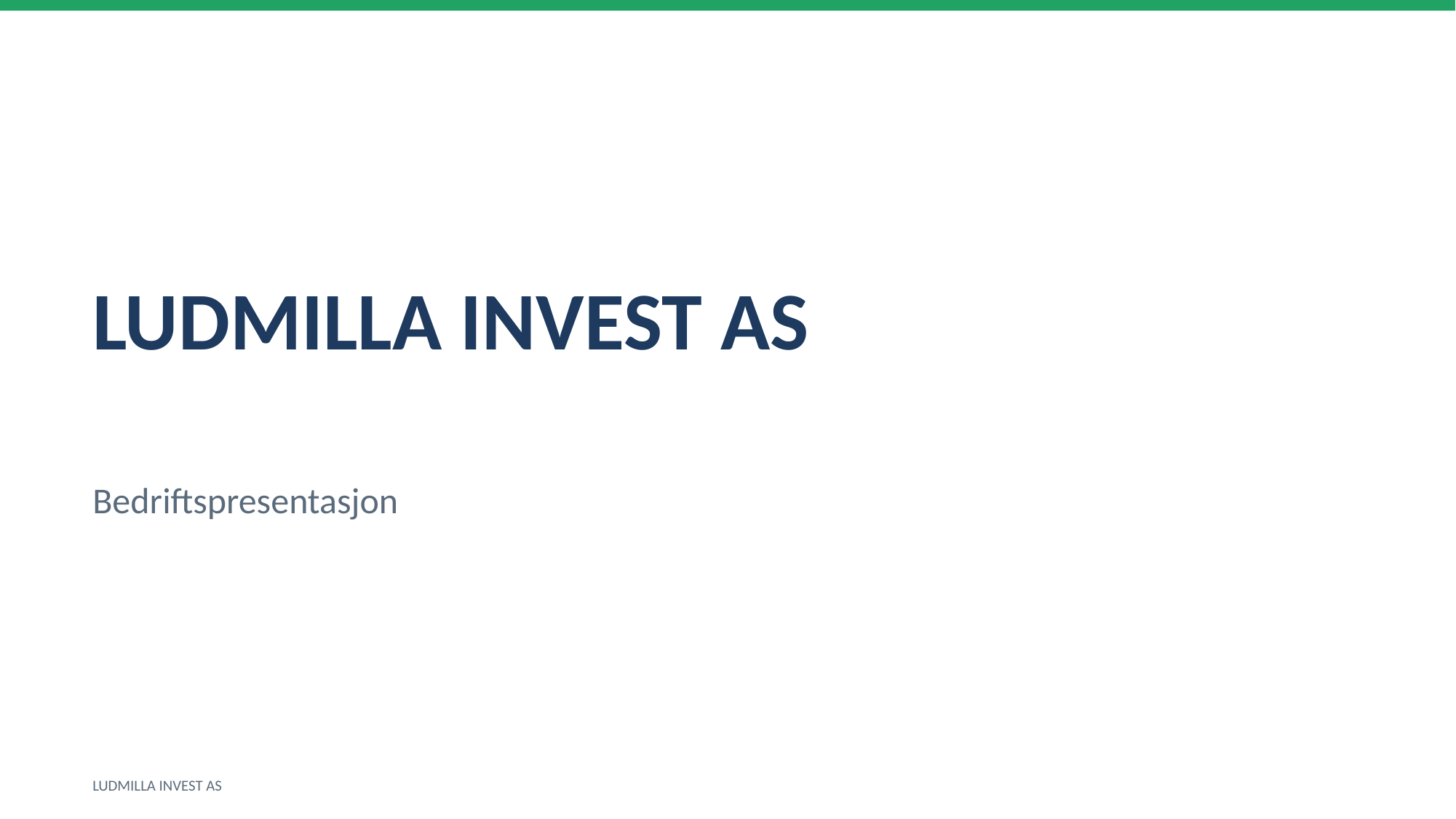

LUDMILLA INVEST AS
Bedriftspresentasjon
LUDMILLA INVEST AS